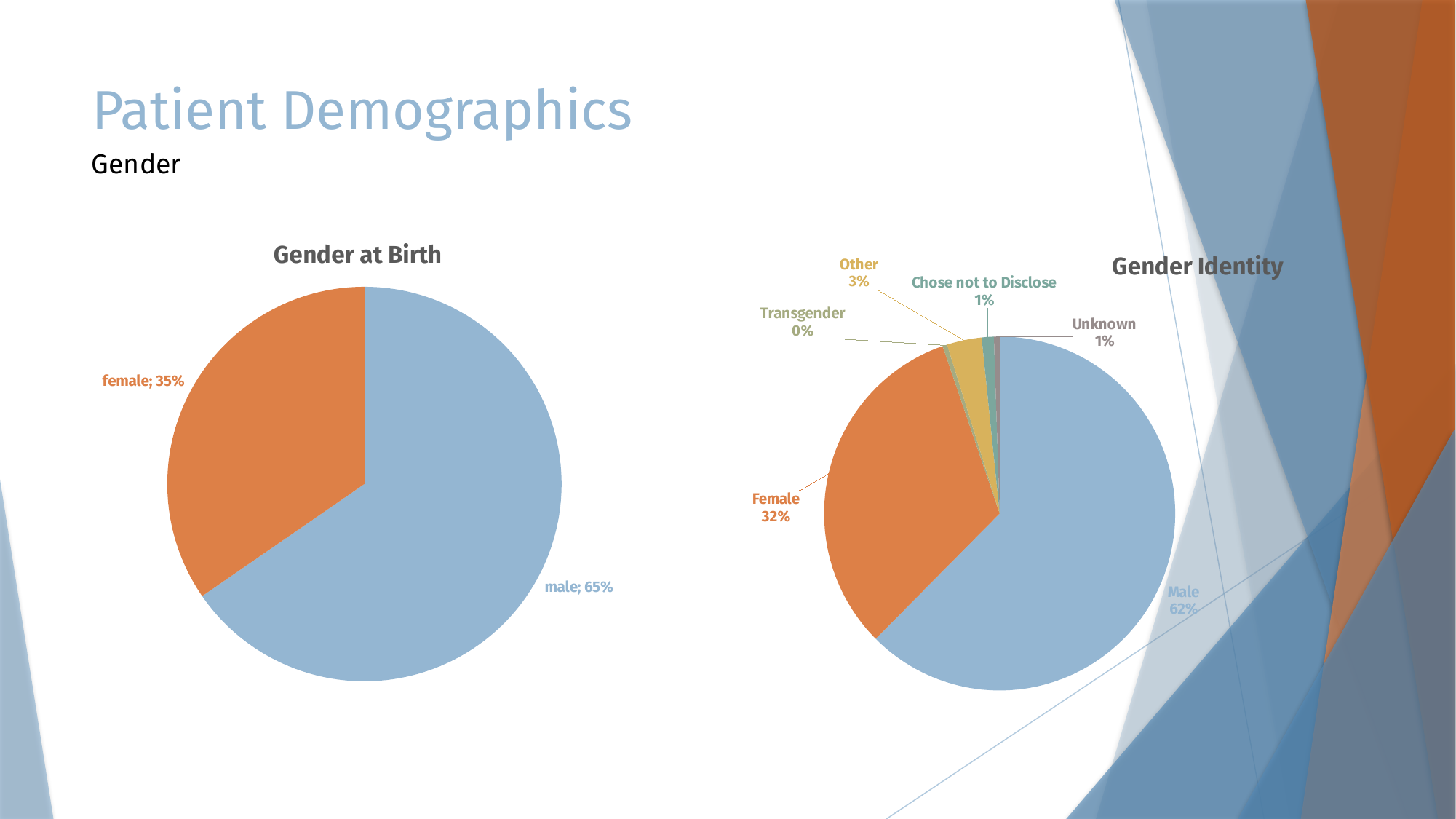

# Patient Demographics
Gender

### Chart: Gender at Birth

| Category |  |
|---|---|
| male | 3511.0 |
| female | 1859.0 |

### Chart: Gender Identity

| Category |  |
|---|---|
| Male | 3355.0 |
| Female | 1732.0 |
| Transgender | 23.0 |
| Other | 172.0 |
| Chose not to Disclose | 60.0 |
| Unknown | 28.0 |